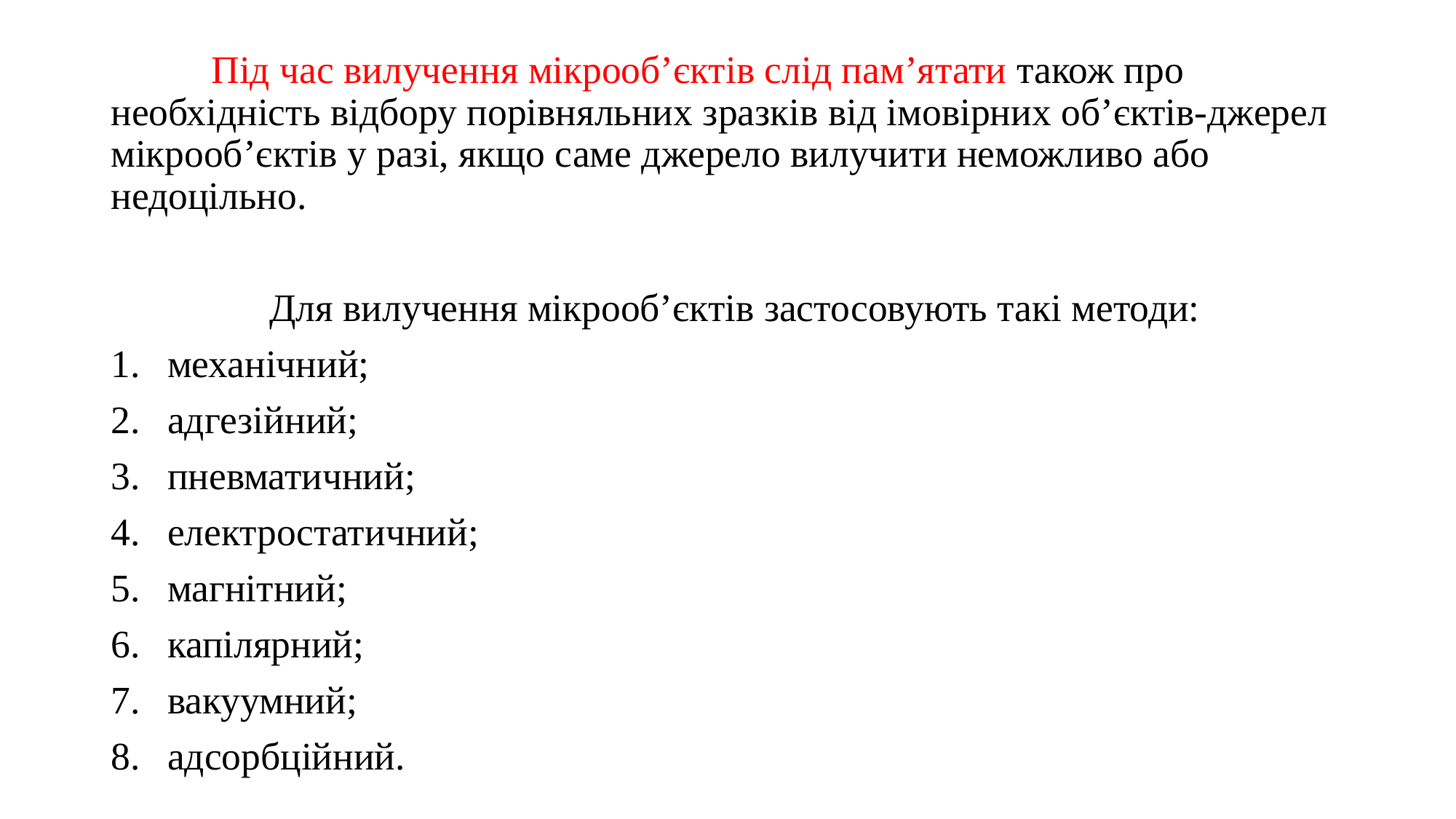

Під час вилучення мікрооб’єктів слід пам’ятати також про необхідність відбору порівняльних зразків від імовірних об’єктів-джерел мікрооб’єктів у разі, якщо саме джерело вилучити неможливо або недоцільно.

Для вилучення мікрооб’єктів застосовують такі методи:
механічний;
адгезійний;
пневматичний;
електростатичний;
магнітний;
капілярний;
вакуумний;
адсорбційний.